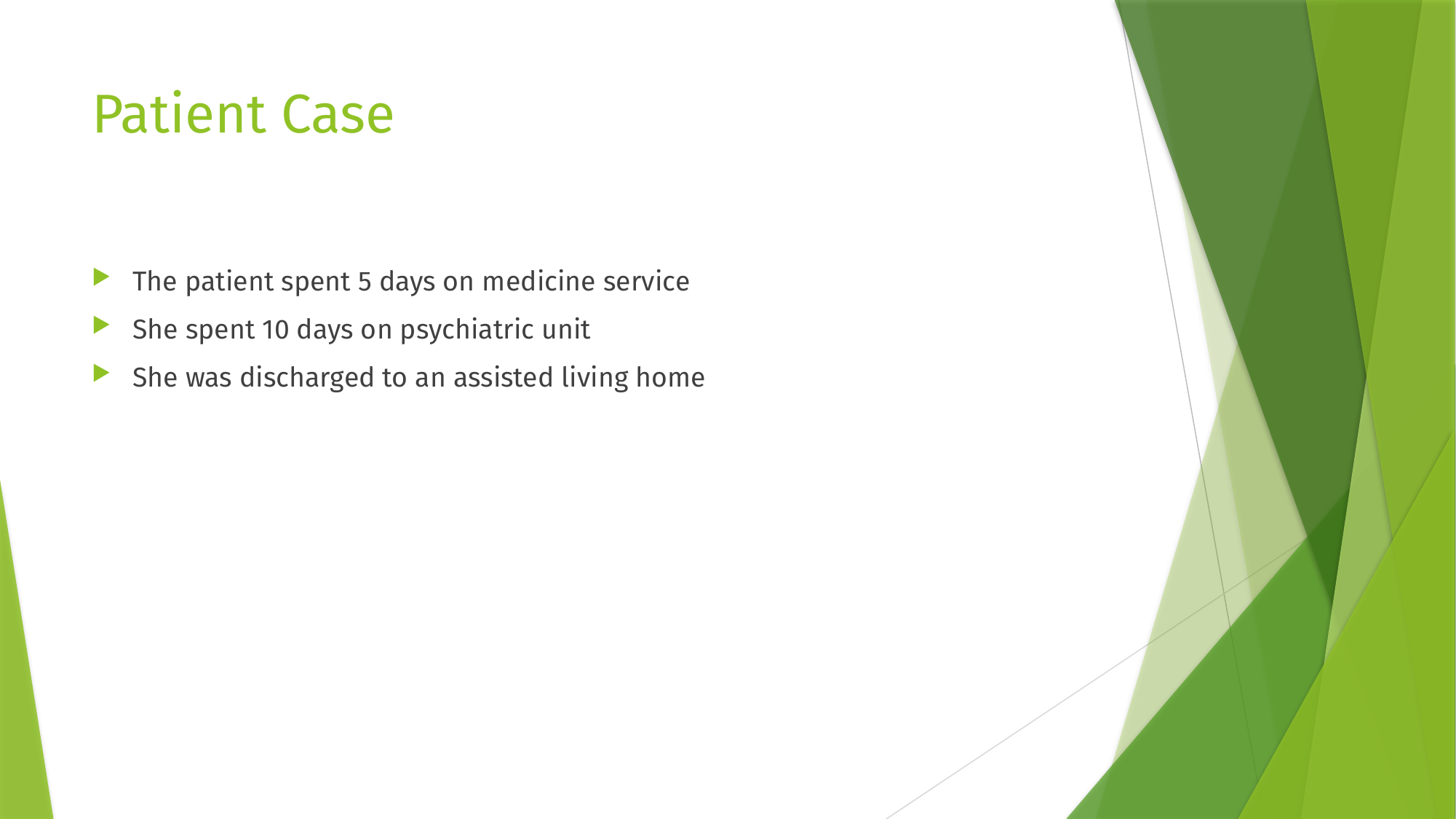

# Patient Case
The patient spent 5 days on medicine service
She spent 10 days on psychiatric unit
She was discharged to an assisted living home